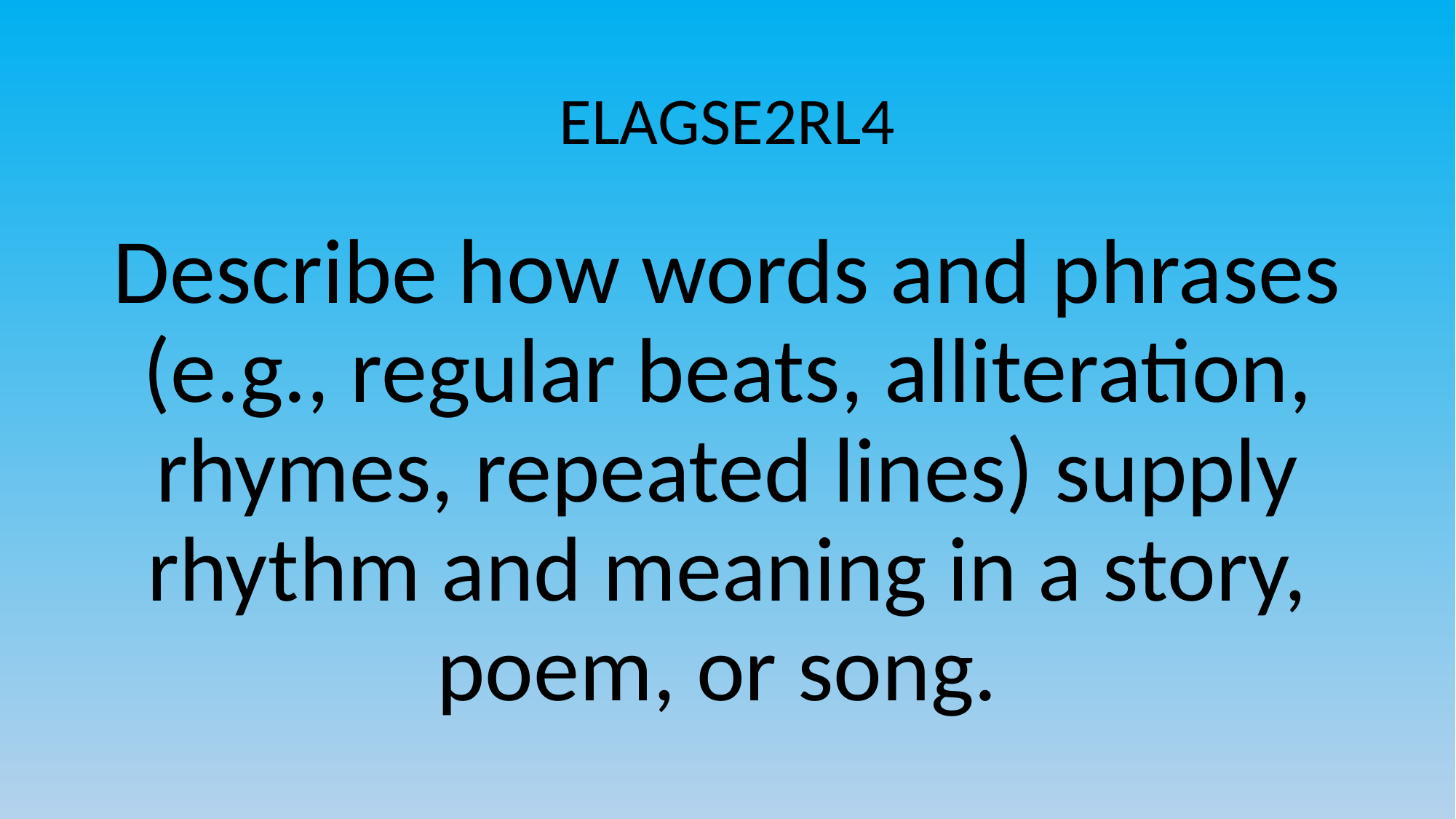

# ELAGSE2RL4
Describe how words and phrases (e.g., regular beats, alliteration, rhymes, repeated lines) supply rhythm and meaning in a story, poem, or song.